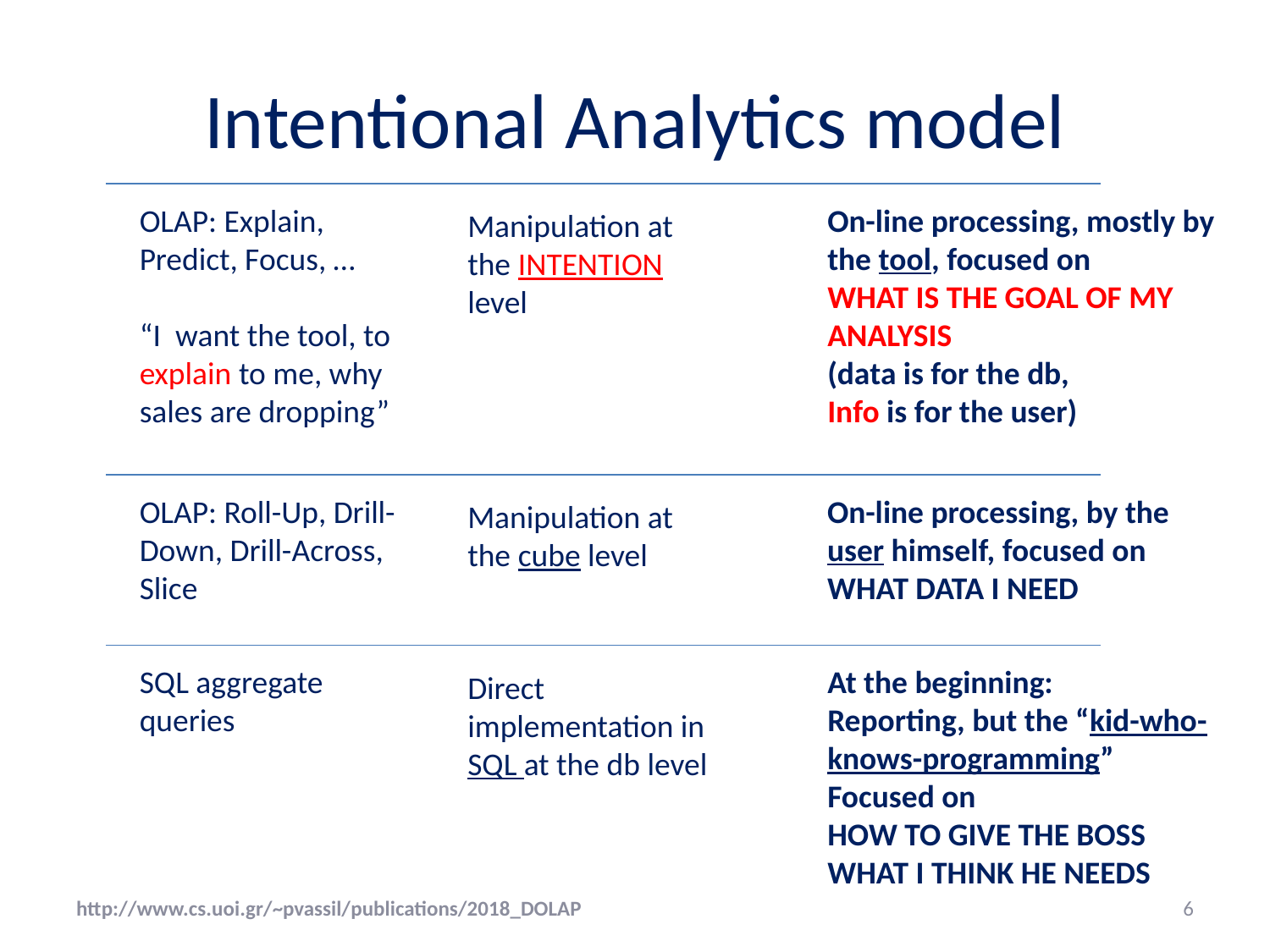

# Intentional Analytics model
OLAP: Explain, Predict, Focus, …

“I  want the tool, to explain to me, why sales are dropping”
On-line processing, mostly by the tool, focused on
WHAT IS THE GOAL OF MY ANALYSIS
(data is for the db,
Info is for the user)
Manipulation at the INTENTION level
OLAP: Roll-Up, Drill-Down, Drill-Across, Slice
On-line processing, by the user himself, focused on
WHAT DATA I NEED
Manipulation at the cube level
SQL aggregate queries
At the beginning:
Reporting, but the “kid-who-knows-programming”
Focused on
HOW TO GIVE THE BOSS WHAT I THINK HE NEEDS
Direct implementation in SQL at the db level
http://www.cs.uoi.gr/~pvassil/publications/2018_DOLAP
6